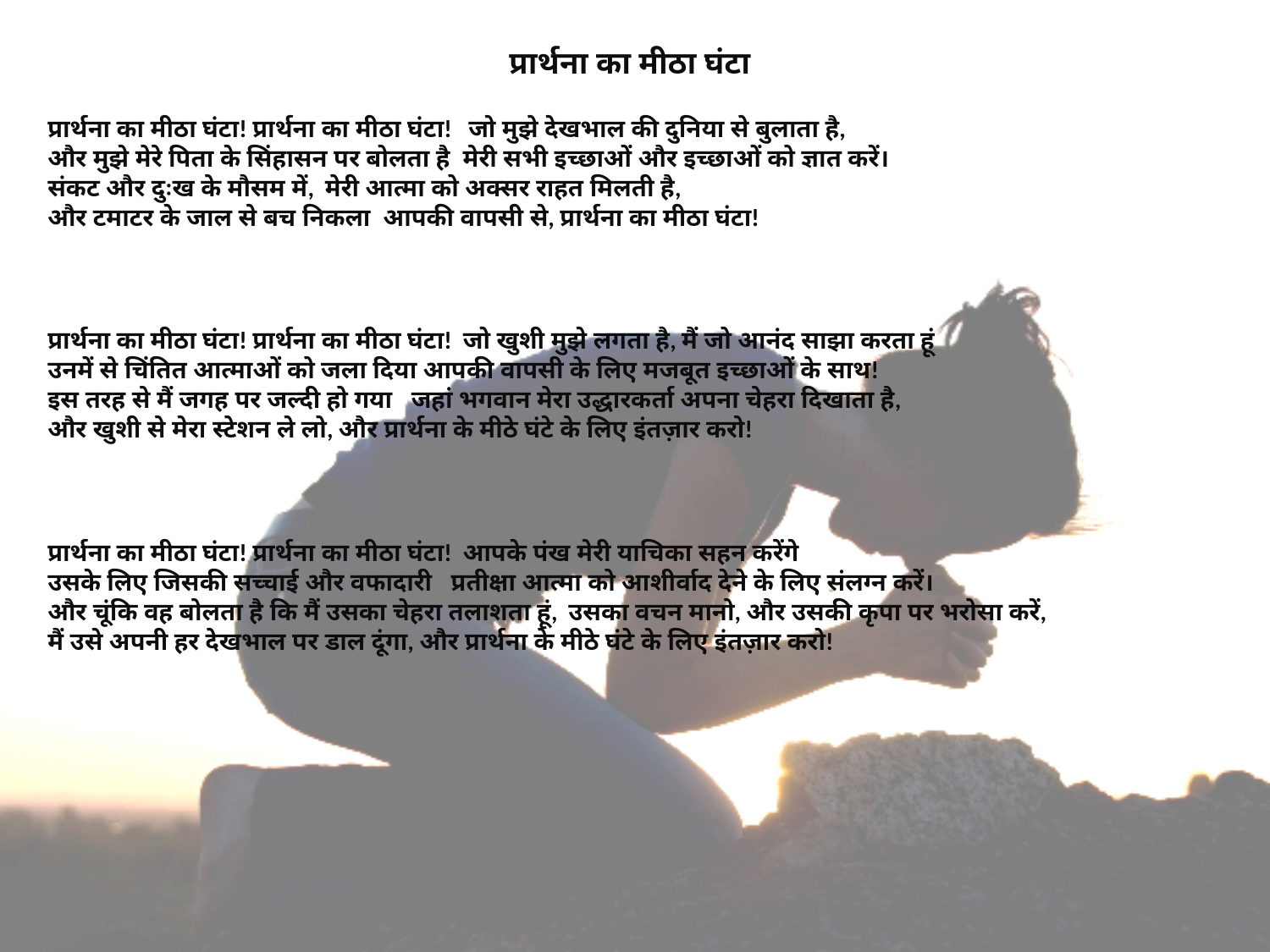

# प्रार्थना का मीठा घंटा
प्रार्थना का मीठा घंटा! प्रार्थना का मीठा घंटा!   जो मुझे देखभाल की दुनिया से बुलाता है,
और मुझे मेरे पिता के सिंहासन पर बोलता है  मेरी सभी इच्छाओं और इच्छाओं को ज्ञात करें।
संकट और दुःख के मौसम में,  मेरी आत्मा को अक्सर राहत मिलती है,
और टमाटर के जाल से बच निकला  आपकी वापसी से, प्रार्थना का मीठा घंटा!
प्रार्थना का मीठा घंटा! प्रार्थना का मीठा घंटा!  जो खुशी मुझे लगता है, मैं जो आनंद साझा करता हूं
उनमें से चिंतित आत्माओं को जला दिया आपकी वापसी के लिए मजबूत इच्छाओं के साथ!
इस तरह से मैं जगह पर जल्दी हो गया   जहां भगवान मेरा उद्धारकर्ता अपना चेहरा दिखाता है,
और खुशी से मेरा स्टेशन ले लो, और प्रार्थना के मीठे घंटे के लिए इंतज़ार करो!
प्रार्थना का मीठा घंटा! प्रार्थना का मीठा घंटा!  आपके पंख मेरी याचिका सहन करेंगे
उसके लिए जिसकी सच्चाई और वफादारी   प्रतीक्षा आत्मा को आशीर्वाद देने के लिए संलग्न करें।
और चूंकि वह बोलता है कि मैं उसका चेहरा तलाशता हूं,  उसका वचन मानो, और उसकी कृपा पर भरोसा करें,
मैं उसे अपनी हर देखभाल पर डाल दूंगा, और प्रार्थना के मीठे घंटे के लिए इंतज़ार करो!